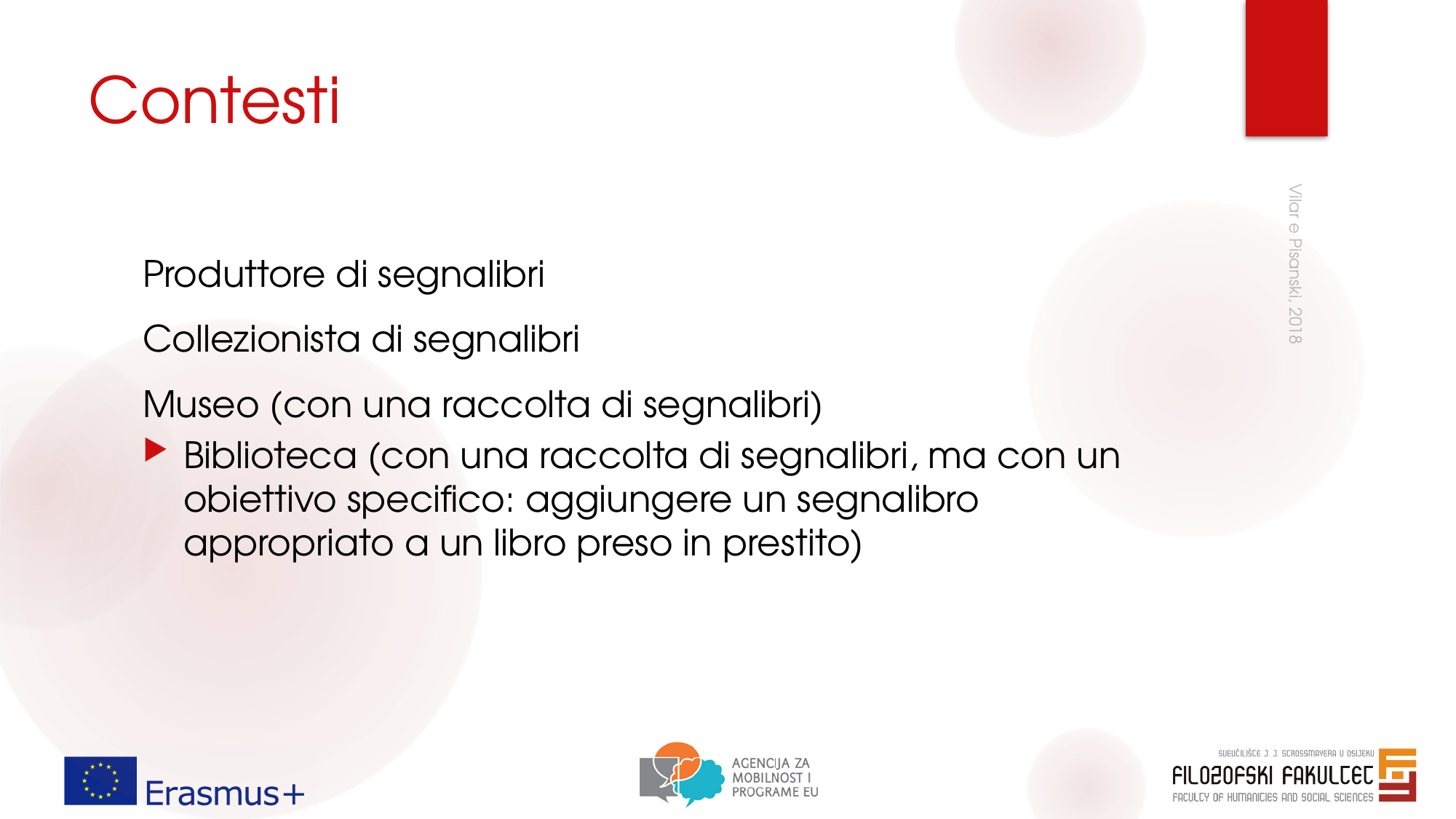

# Contesti

Produttore di segnalibri
Collezionista di segnalibri
Museo (con una raccolta di segnalibri)
Biblioteca (con una raccolta di segnalibri, ma con un obiettivo specifico: aggiungere un segnalibro appropriato a un libro preso in prestito)
Vilar e Pisanski, 2018